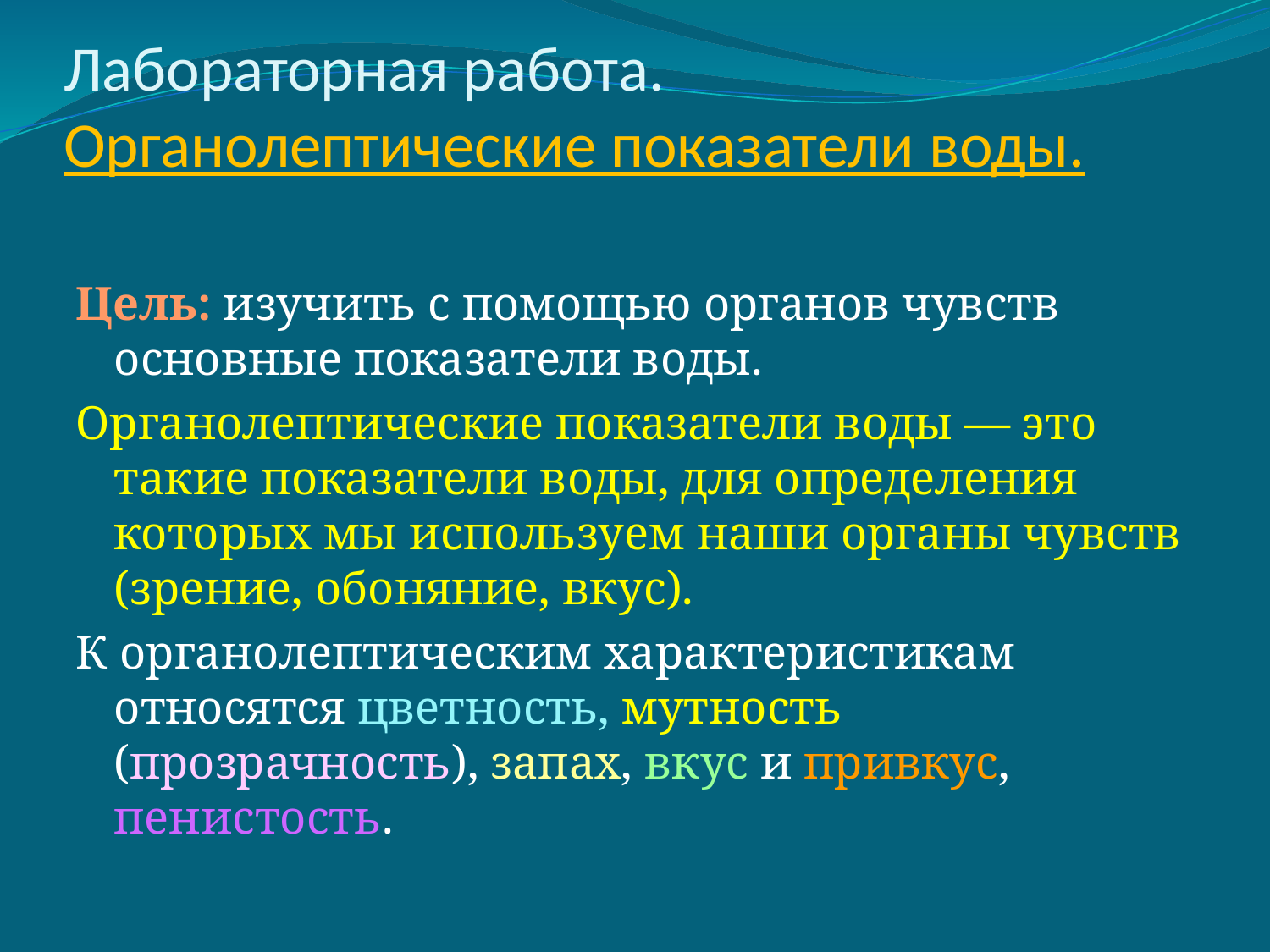

# Лабораторная работа. Органолептические показатели воды.
Цель: изучить с помощью органов чувств основные показа­тели воды.
Органолептические показатели воды — это такие показа­тели воды, для определения которых мы используем наши органы чувств (зрение, обоняние, вкус).
К органолептическим характеристикам относятся цветность, мутность (прозрачность), запах, вкус и привкус, пенистость.